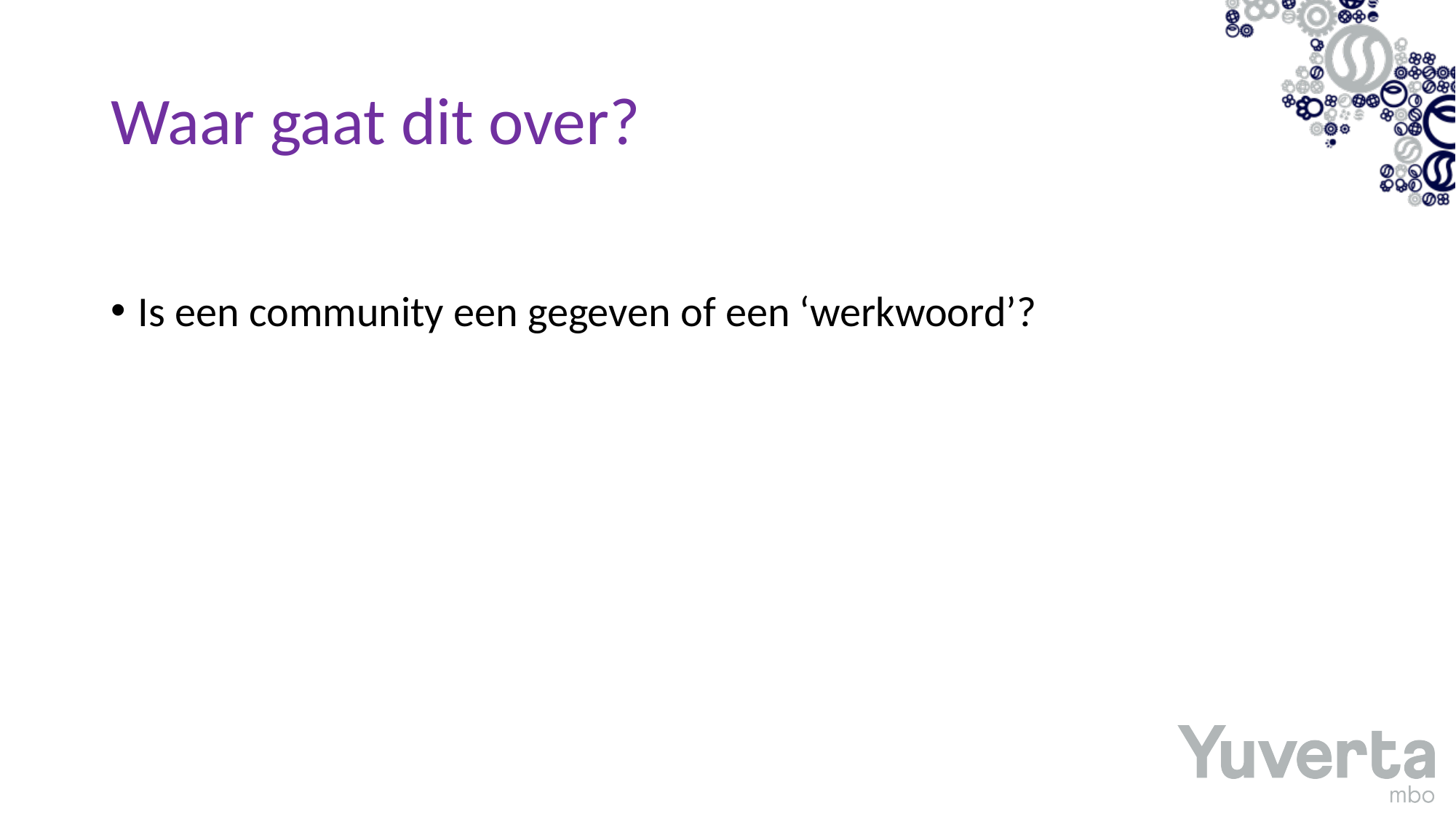

# Waar gaat dit over?

Is een community een gegeven of een ‘werkwoord’?